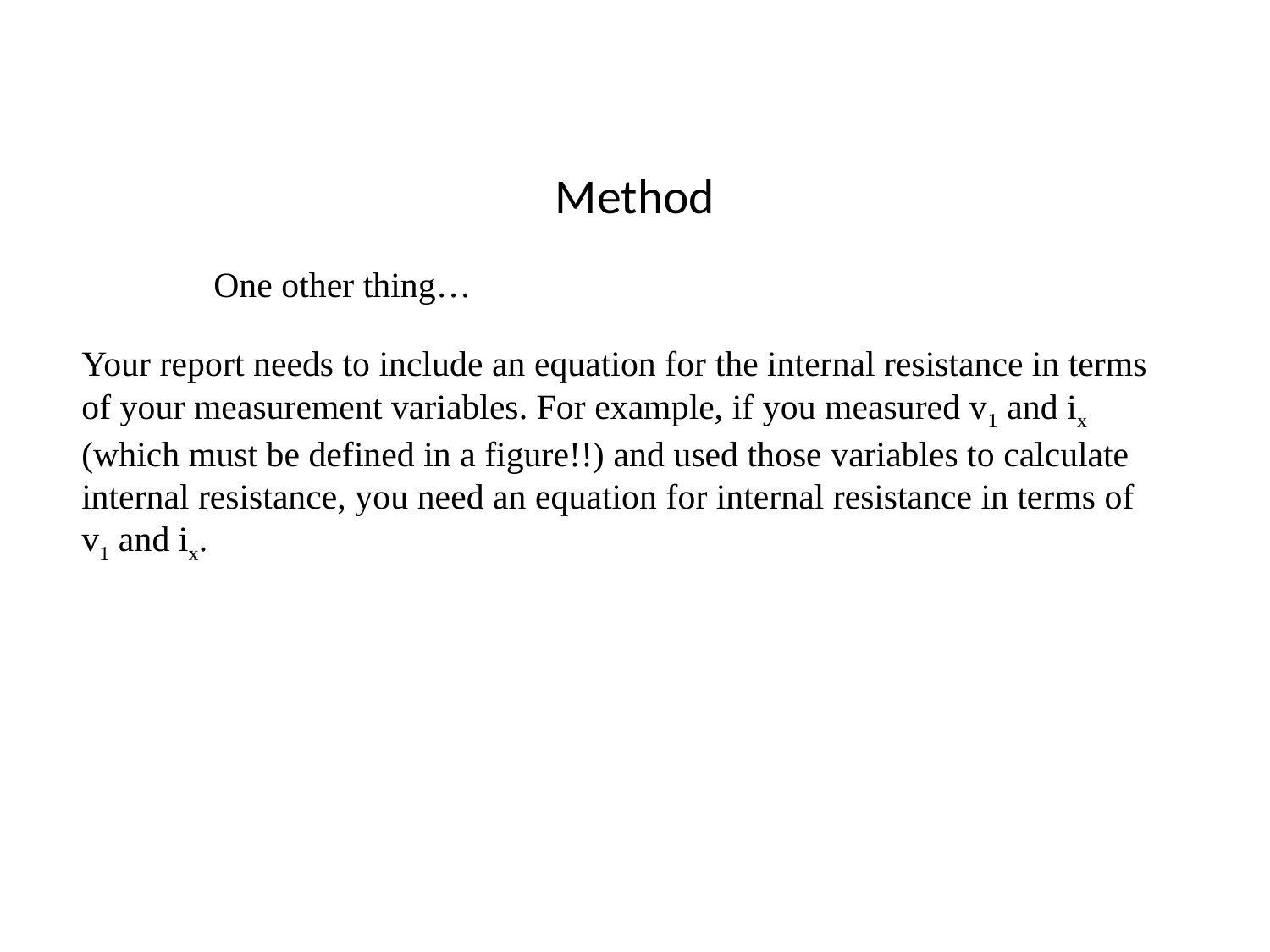

# Method
One other thing…
Your report needs to include an equation for the internal resistance in terms of your measurement variables. For example, if you measured v1 and ix (which must be defined in a figure!!) and used those variables to calculate internal resistance, you need an equation for internal resistance in terms of v1 and ix.